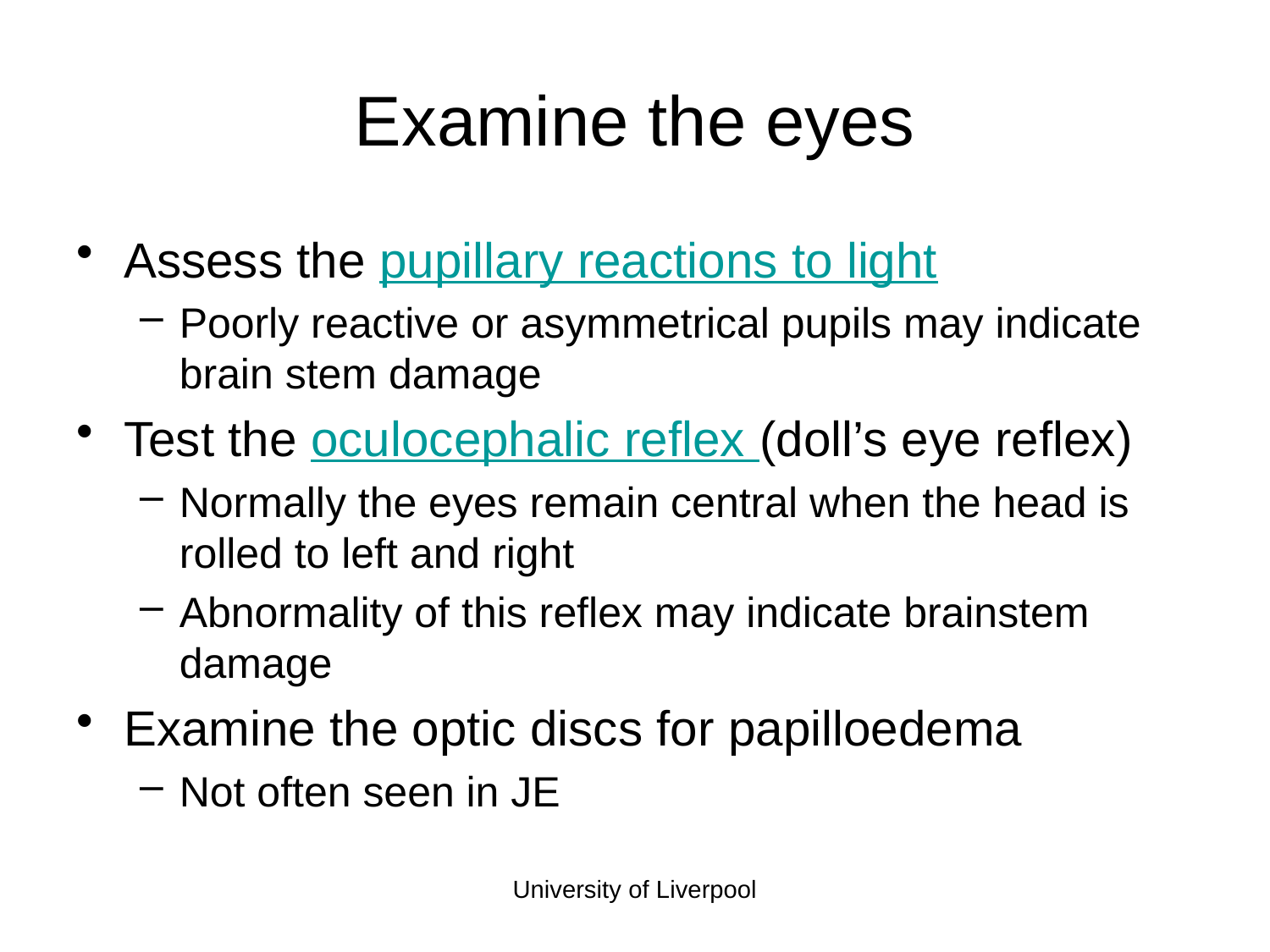

# Examine the eyes
Assess the pupillary reactions to light
Poorly reactive or asymmetrical pupils may indicate brain stem damage
Test the oculocephalic reflex (doll’s eye reflex)
Normally the eyes remain central when the head is rolled to left and right
Abnormality of this reflex may indicate brainstem damage
Examine the optic discs for papilloedema
Not often seen in JE

University of Liverpool